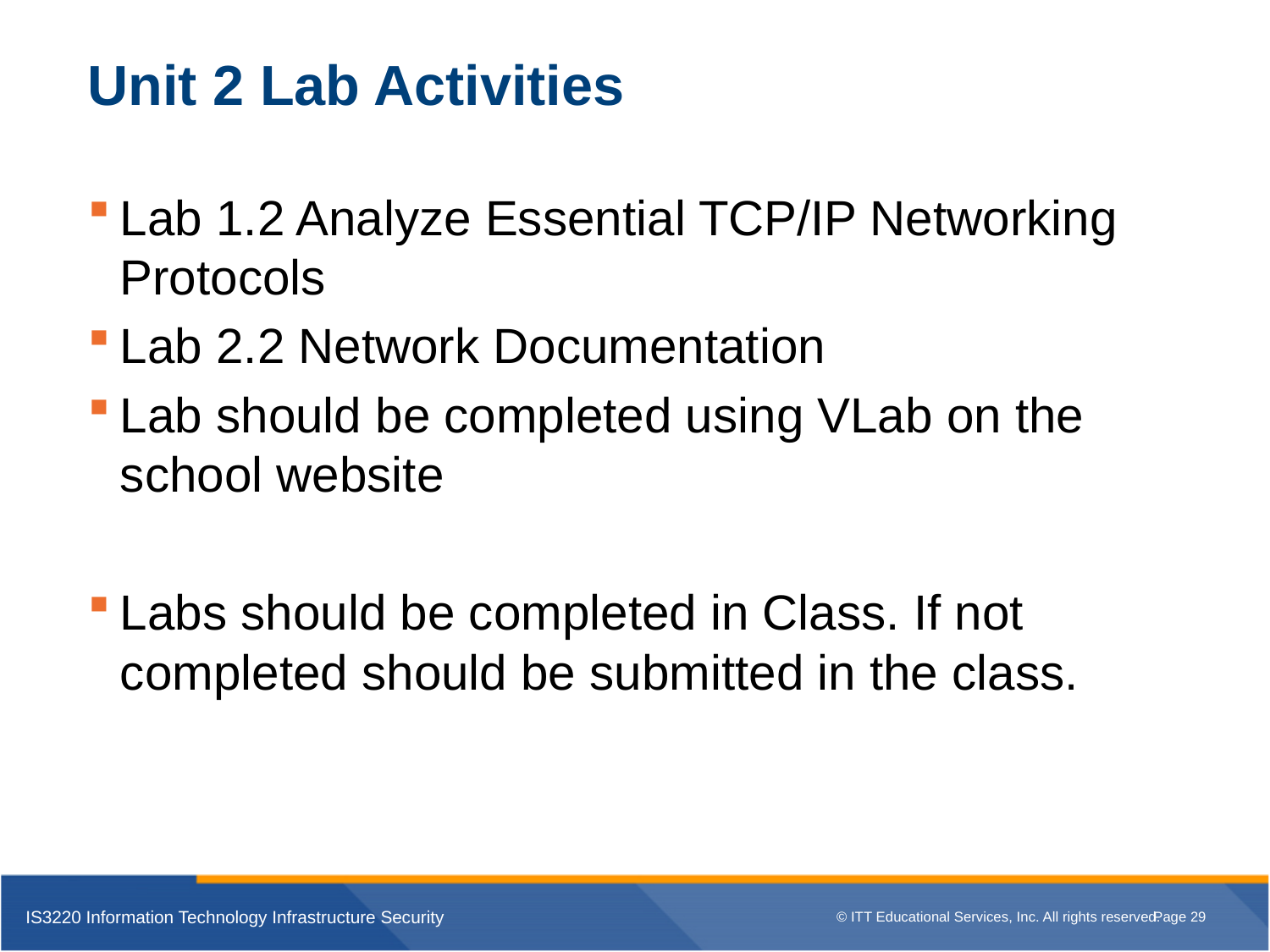

# Unit 2 Lab Activities
Lab 1.2 Analyze Essential TCP/IP Networking Protocols
Lab 2.2 Network Documentation
Lab should be completed using VLab on the school website

Labs should be completed in Class. If not completed should be submitted in the class.